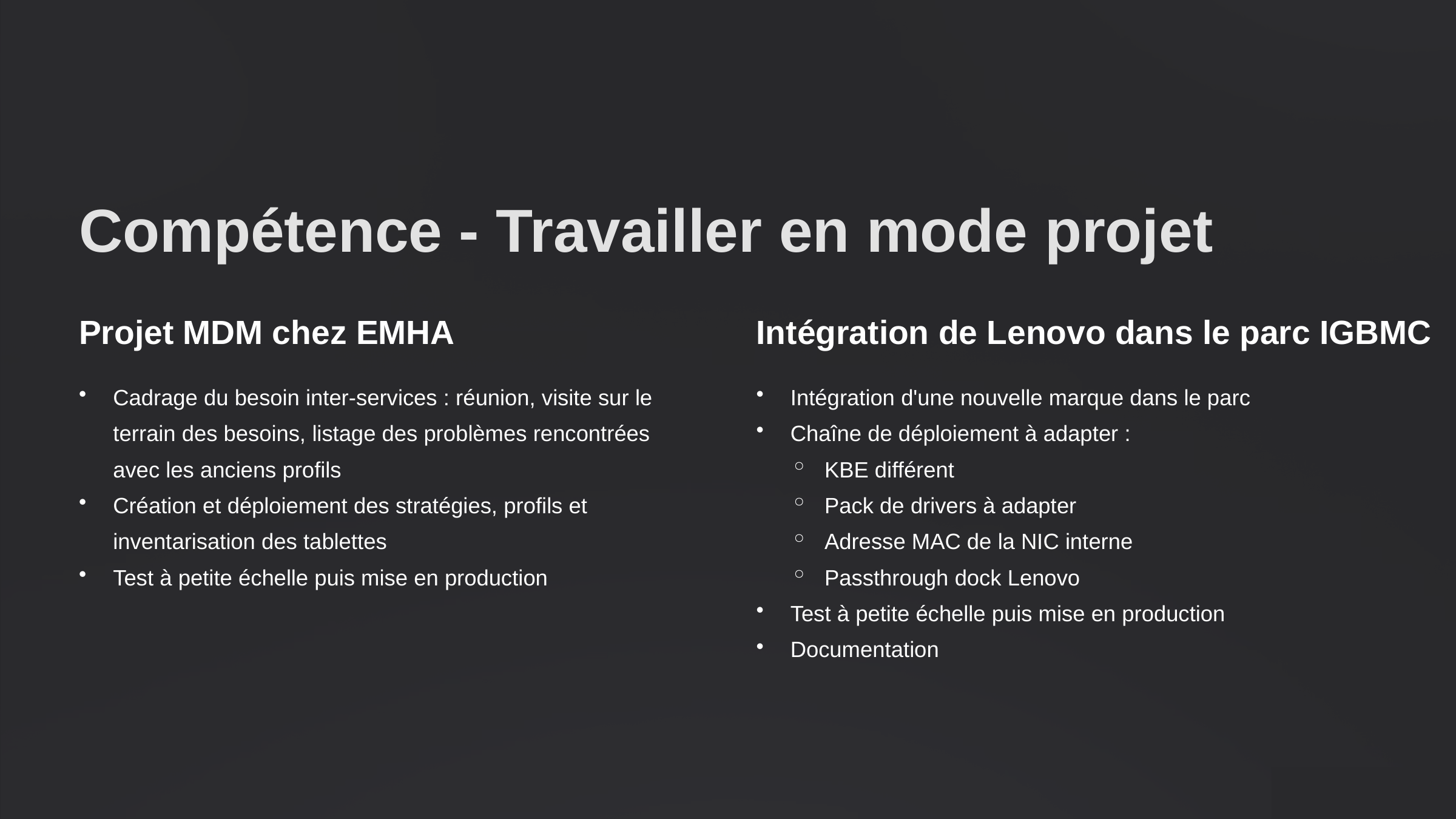

Compétence - Travailler en mode projet
Projet MDM chez EMHA
Intégration de Lenovo dans le parc IGBMC
Cadrage du besoin inter-services : réunion, visite sur le terrain des besoins, listage des problèmes rencontrées avec les anciens profils
Création et déploiement des stratégies, profils et inventarisation des tablettes
Test à petite échelle puis mise en production
Intégration d'une nouvelle marque dans le parc
Chaîne de déploiement à adapter :
KBE différent
Pack de drivers à adapter
Adresse MAC de la NIC interne
Passthrough dock Lenovo
Test à petite échelle puis mise en production
Documentation